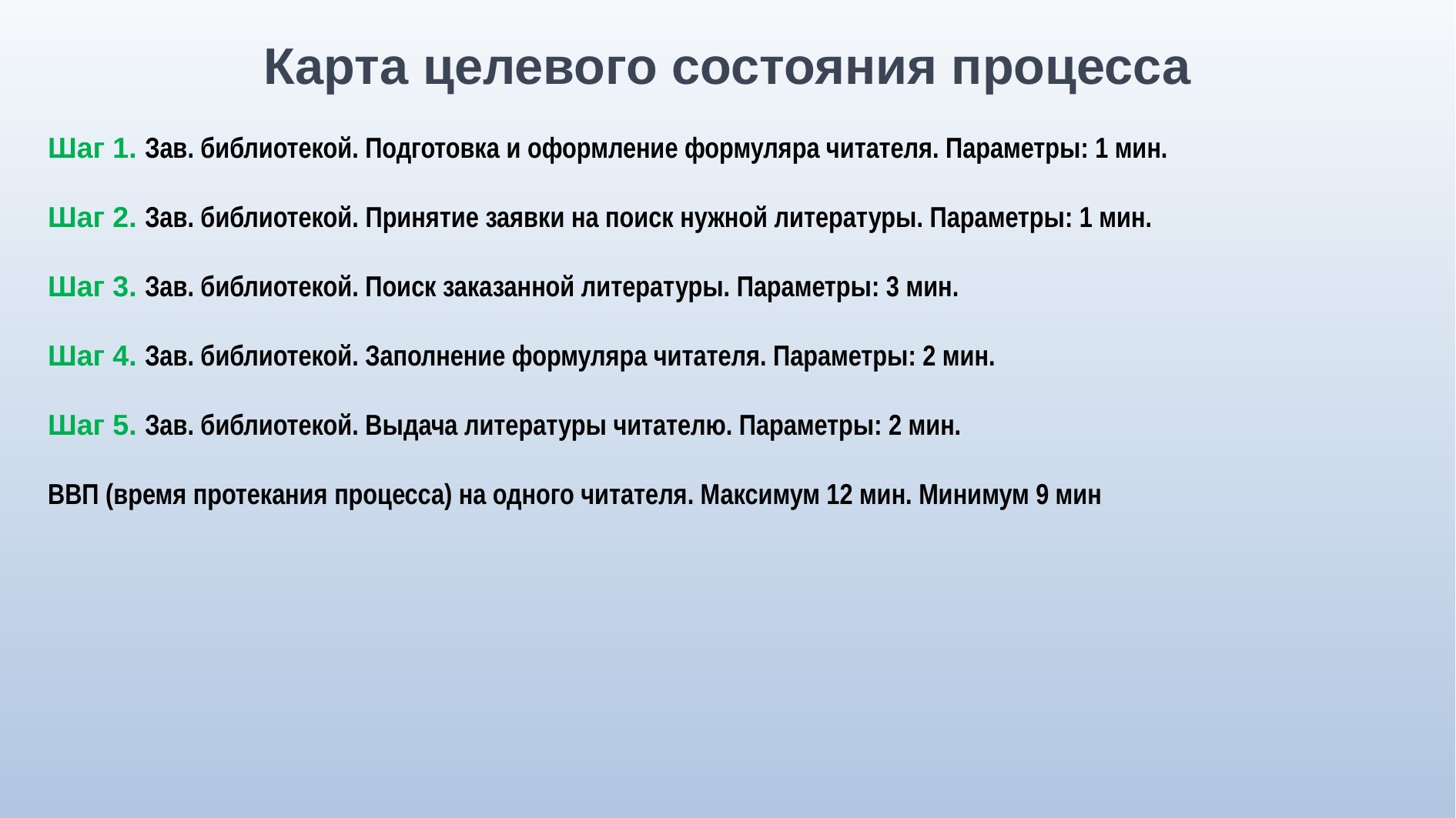

Карта целевого состояния процесса
Шаг 1. Зав. библиотекой. Подготовка и оформление формуляра читателя. Параметры: 1 мин.
Шаг 2. Зав. библиотекой. Принятие заявки на поиск нужной литературы. Параметры: 1 мин.
Шаг 3. Зав. библиотекой. Поиск заказанной литературы. Параметры: 3 мин.
Шаг 4. Зав. библиотекой. Заполнение формуляра читателя. Параметры: 2 мин.
Шаг 5. Зав. библиотекой. Выдача литературы читателю. Параметры: 2 мин.
ВВП (время протекания процесса) на одного читателя. Максимум 12 мин. Минимум 9 мин